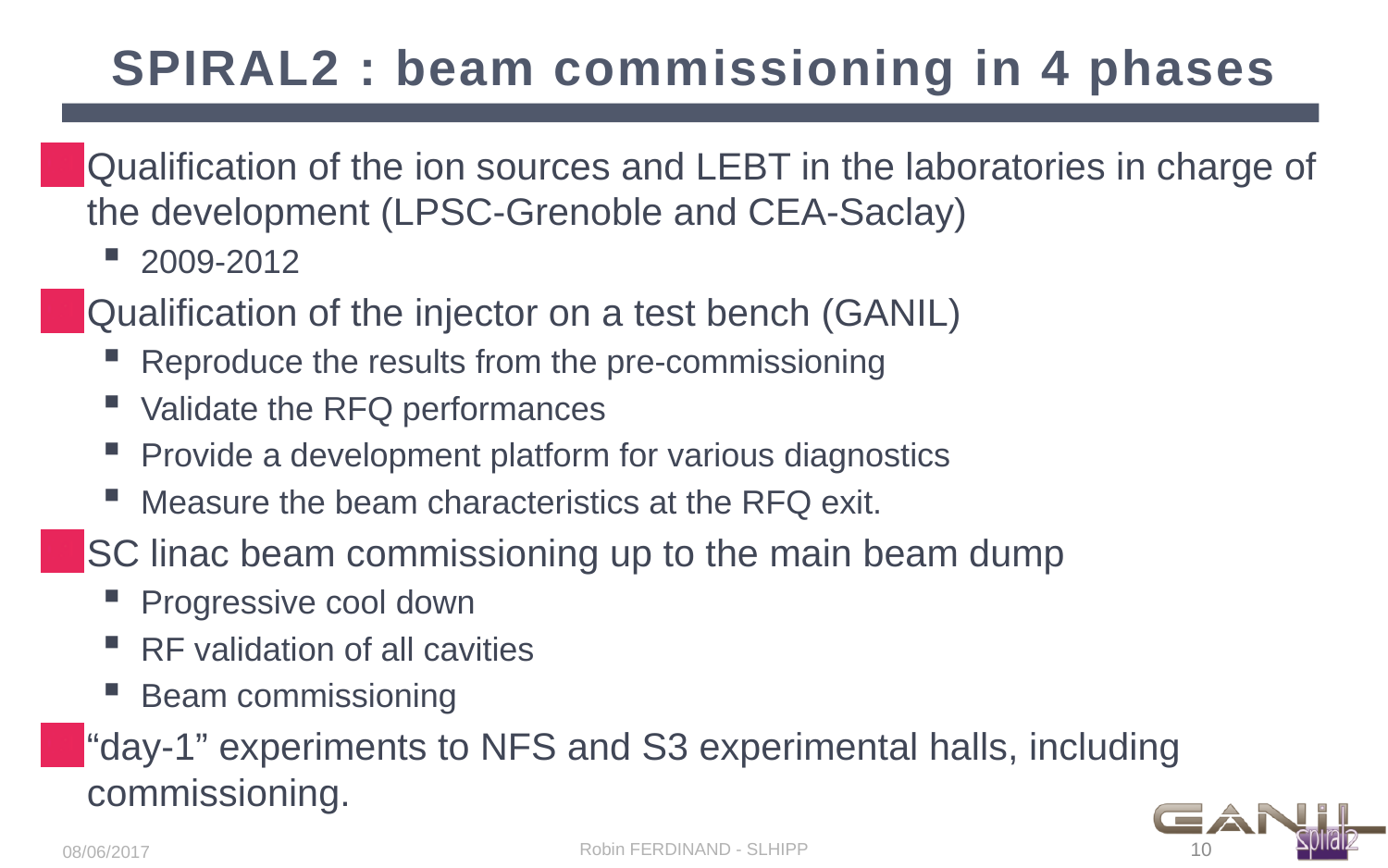

# SPIRAL2 : beam commissioning in 4 phases

Qualification of the ion sources and LEBT in the laboratories in charge of the development (LPSC-Grenoble and CEA-Saclay)
2009-2012
Qualification of the injector on a test bench (GANIL)
Reproduce the results from the pre-commissioning
Validate the RFQ performances
Provide a development platform for various diagnostics
Measure the beam characteristics at the RFQ exit.
SC linac beam commissioning up to the main beam dump
Progressive cool down
RF validation of all cavities
Beam commissioning
“day-1” experiments to NFS and S3 experimental halls, including commissioning.

Robin FERDINAND - SLHIPP
10
08/06/2017